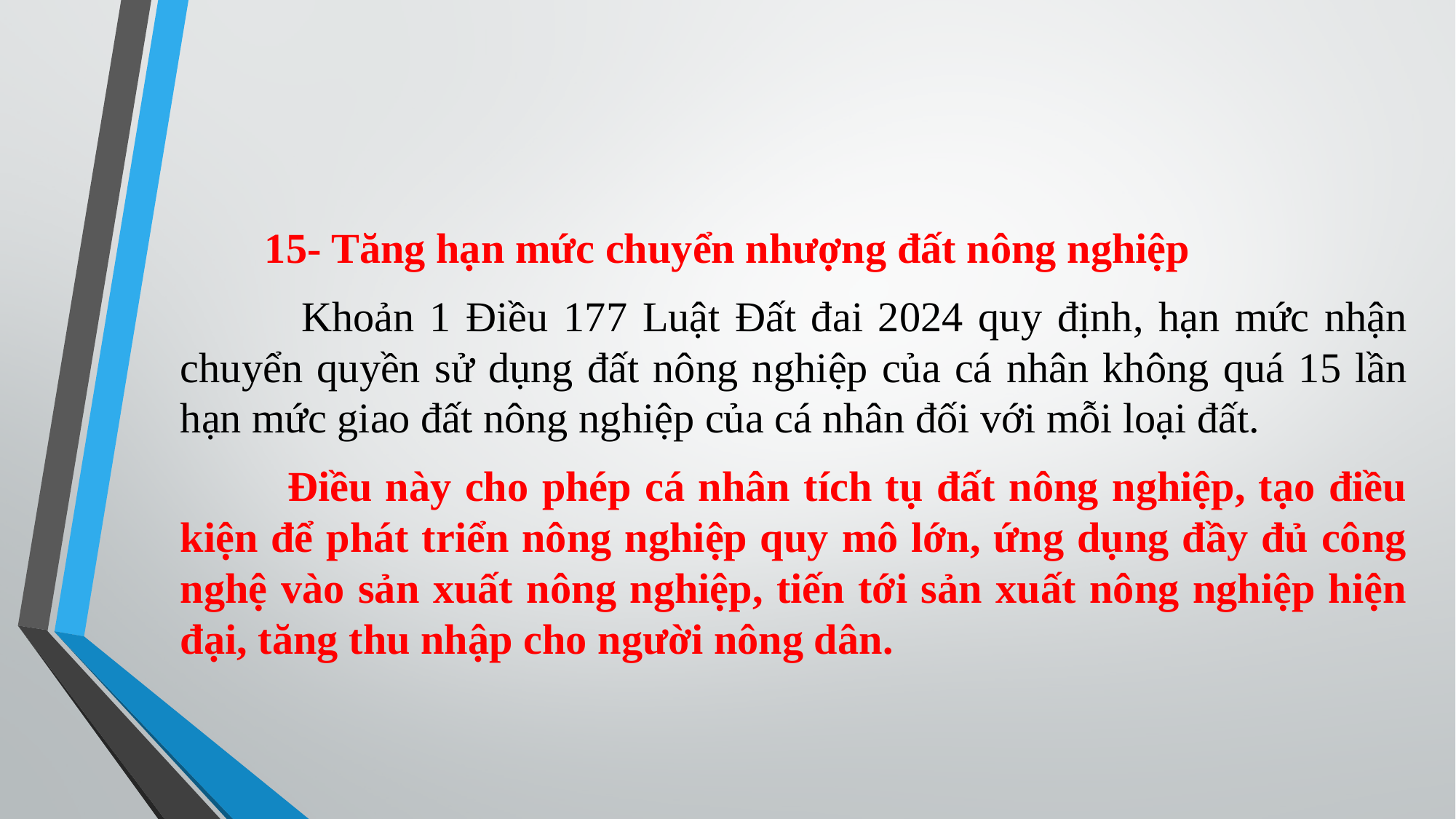

15- Tăng hạn mức chuyển nhượng đất nông nghiệp
        Khoản 1 Điều 177 Luật Đất đai 2024 quy định, hạn mức nhận chuyển quyền sử dụng đất nông nghiệp của cá nhân không quá 15 lần hạn mức giao đất nông nghiệp của cá nhân đối với mỗi loại đất.
        Điều này cho phép cá nhân tích tụ đất nông nghiệp, tạo điều kiện để phát triển nông nghiệp quy mô lớn, ứng dụng đầy đủ công nghệ vào sản xuất nông nghiệp, tiến tới sản xuất nông nghiệp hiện đại, tăng thu nhập cho người nông dân.